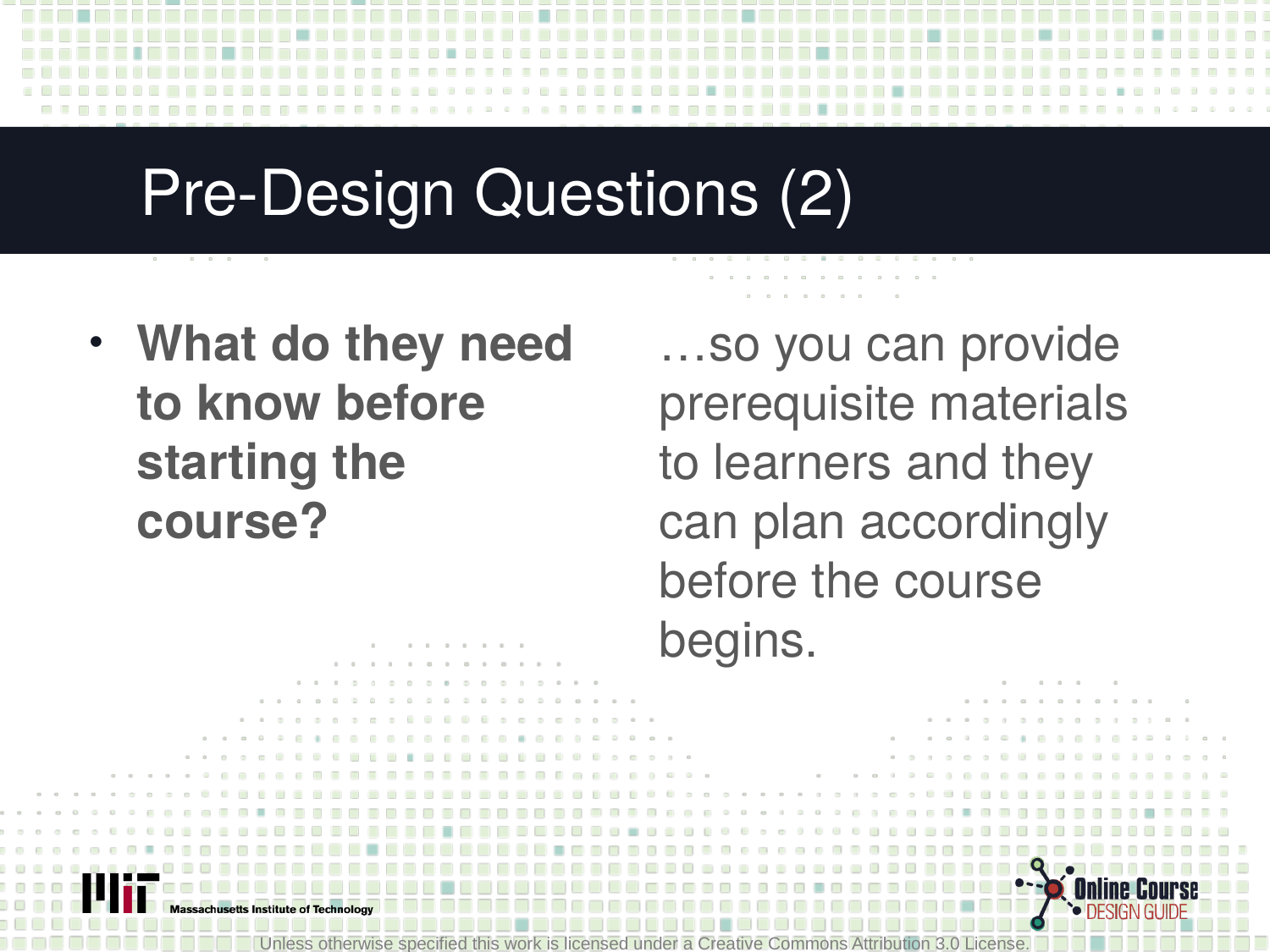

# Pre-Design Questions (2)
What do they need to know before starting the course?
…so you can provide prerequisite materials to learners and they can plan accordingly before the course begins.